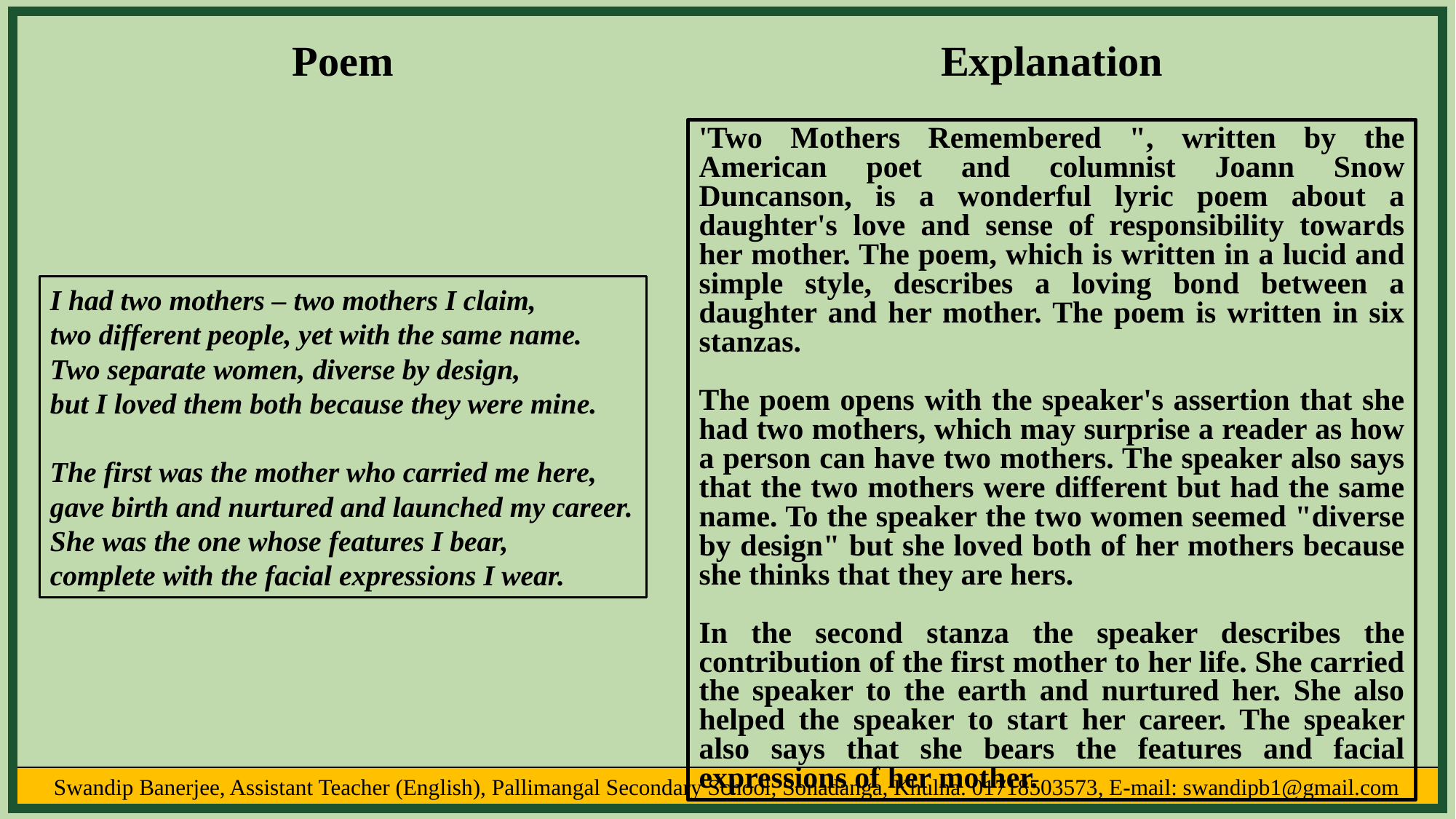

Poem
Explanation
'Two Mothers Remembered ", written by the American poet and columnist Joann Snow Duncanson, is a wonderful lyric poem about a daughter's love and sense of responsibility towards her mother. The poem, which is written in a lucid and simple style, describes a loving bond between a daughter and her mother. The poem is written in six stanzas.

The poem opens with the speaker's assertion that she had two mothers, which may surprise a reader as how a person can have two mothers. The speaker also says that the two mothers were different but had the same name. To the speaker the two women seemed "diverse by design" but she loved both of her mothers because she thinks that they are hers.

In the second stanza the speaker describes the contribution of the first mother to her life. She carried the speaker to the earth and nurtured her. She also helped the speaker to start her career. The speaker also says that she bears the features and facial expressions of her mother.
I had two mothers – two mothers I claim,
two different people, yet with the same name.
Two separate women, diverse by design,
but I loved them both because they were mine.
The first was the mother who carried me here,
gave birth and nurtured and launched my career.
She was the one whose features I bear,
complete with the facial expressions I wear.